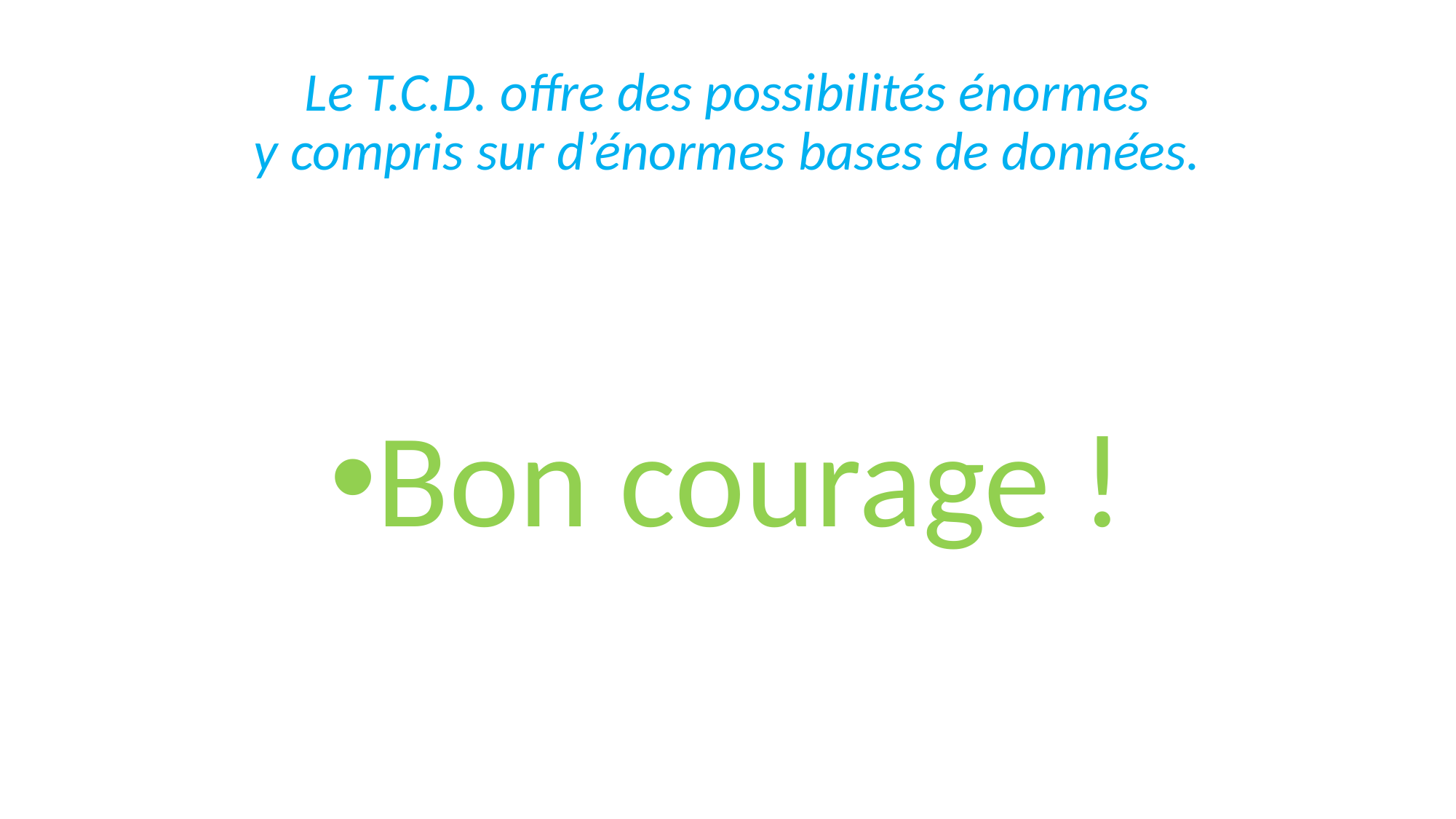

# Le T.C.D. offre des possibilités énormes y compris sur d’énormes bases de données.

Bon courage !